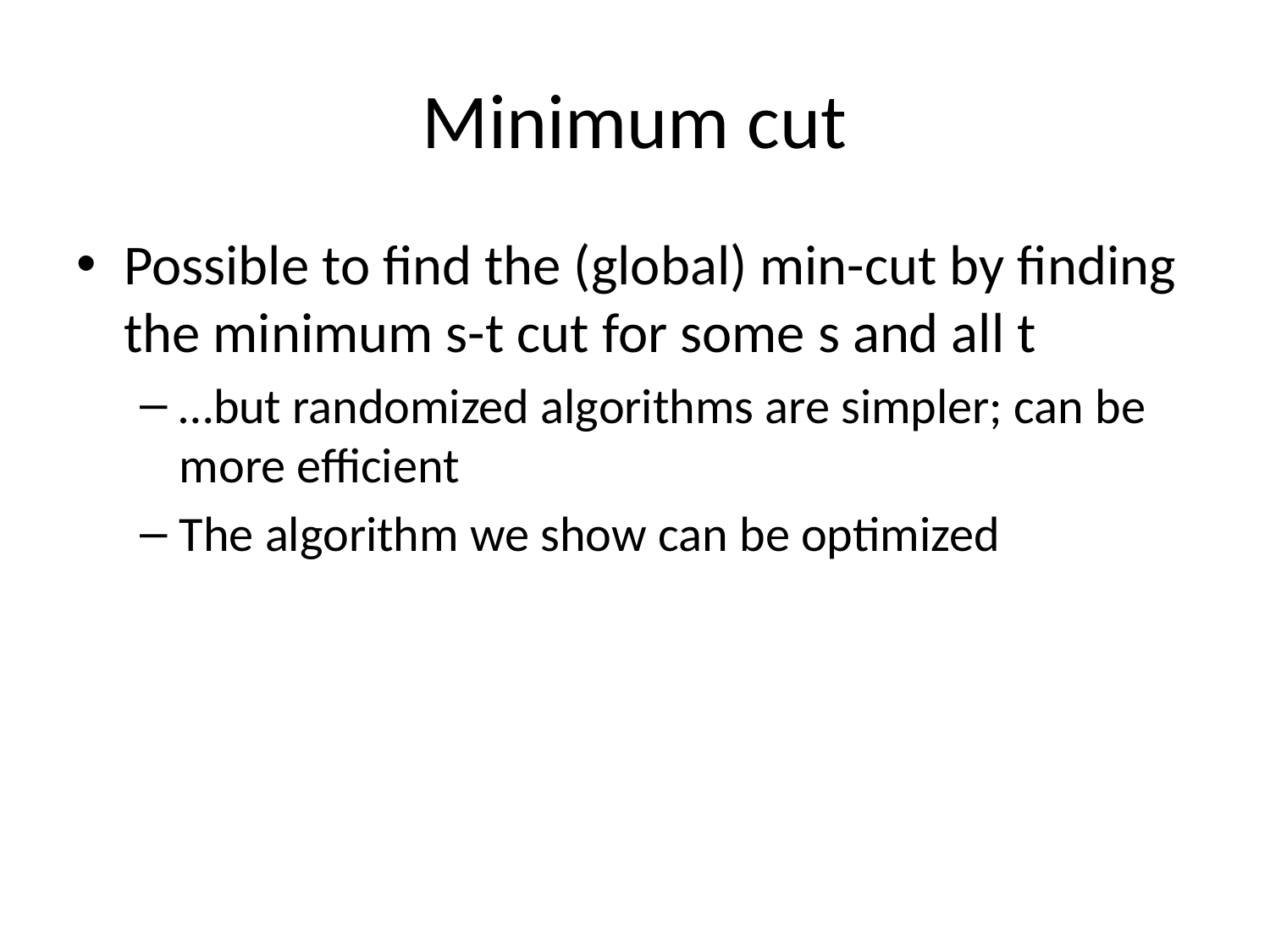

# Minimum cut
Possible to find the (global) min-cut by finding the minimum s-t cut for some s and all t
…but randomized algorithms are simpler; can be more efficient
The algorithm we show can be optimized